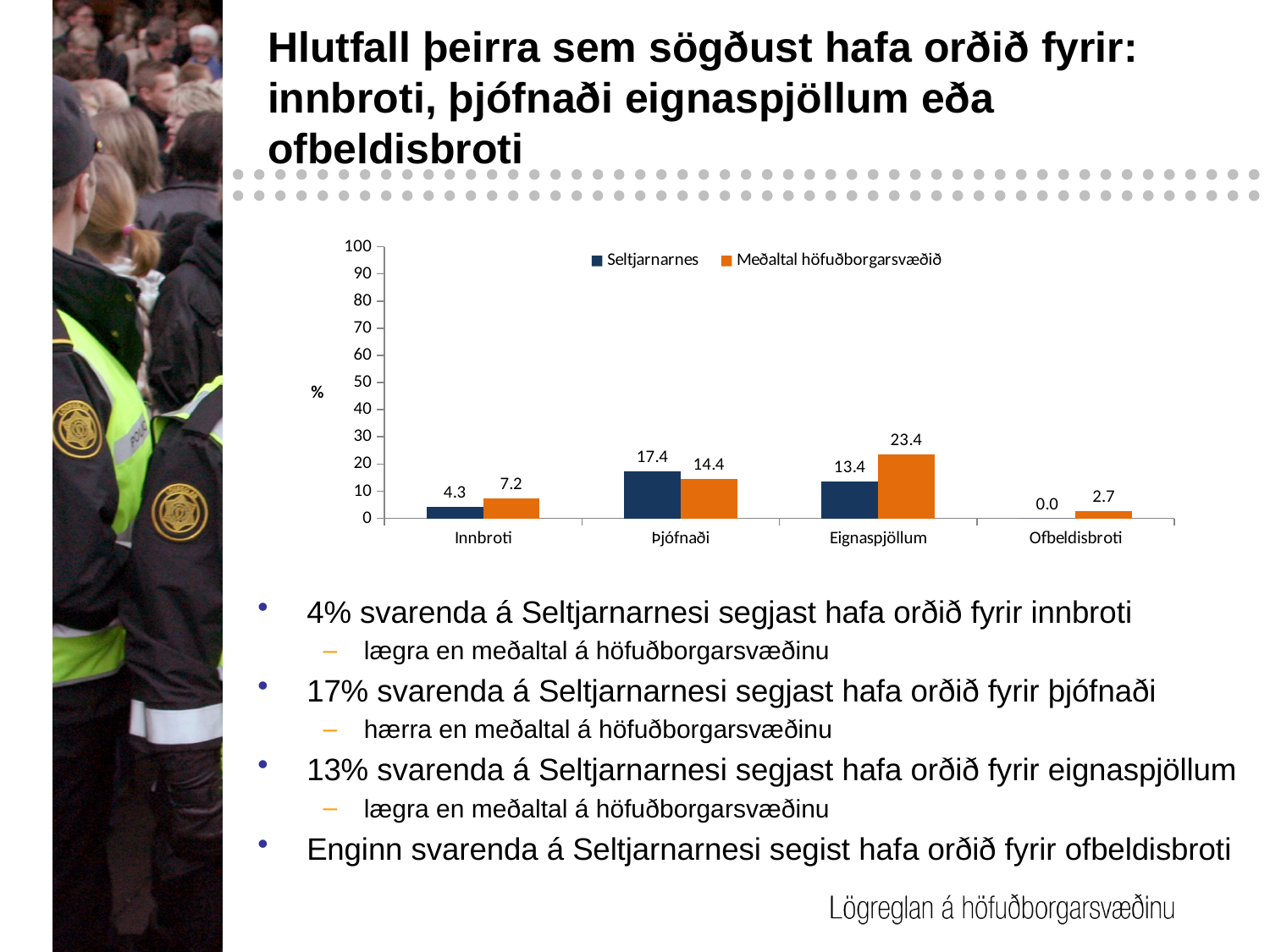

# Hlutfall þeirra sem sögðust hafa orðið fyrir: innbroti, þjófnaði eignaspjöllum eða ofbeldisbroti

### Chart

| Category | Seltjarnarnes | Meðaltal höfuðborgarsvæðið |
|---|---|---|
| Innbroti | 4.3478260869565215 | 7.2226097496905926 |
| Þjófnaði | 17.39130434782609 | 14.40493629820995 |
| Eignaspjöllum | 13.42146252768776 | 23.437143023801685 |
| Ofbeldisbroti | 0.0 | 2.7220547872844163 |
4% svarenda á Seltjarnarnesi segjast hafa orðið fyrir innbroti
lægra en meðaltal á höfuðborgarsvæðinu
17% svarenda á Seltjarnarnesi segjast hafa orðið fyrir þjófnaði
hærra en meðaltal á höfuðborgarsvæðinu
13% svarenda á Seltjarnarnesi segjast hafa orðið fyrir eignaspjöllum
lægra en meðaltal á höfuðborgarsvæðinu
Enginn svarenda á Seltjarnarnesi segist hafa orðið fyrir ofbeldisbroti